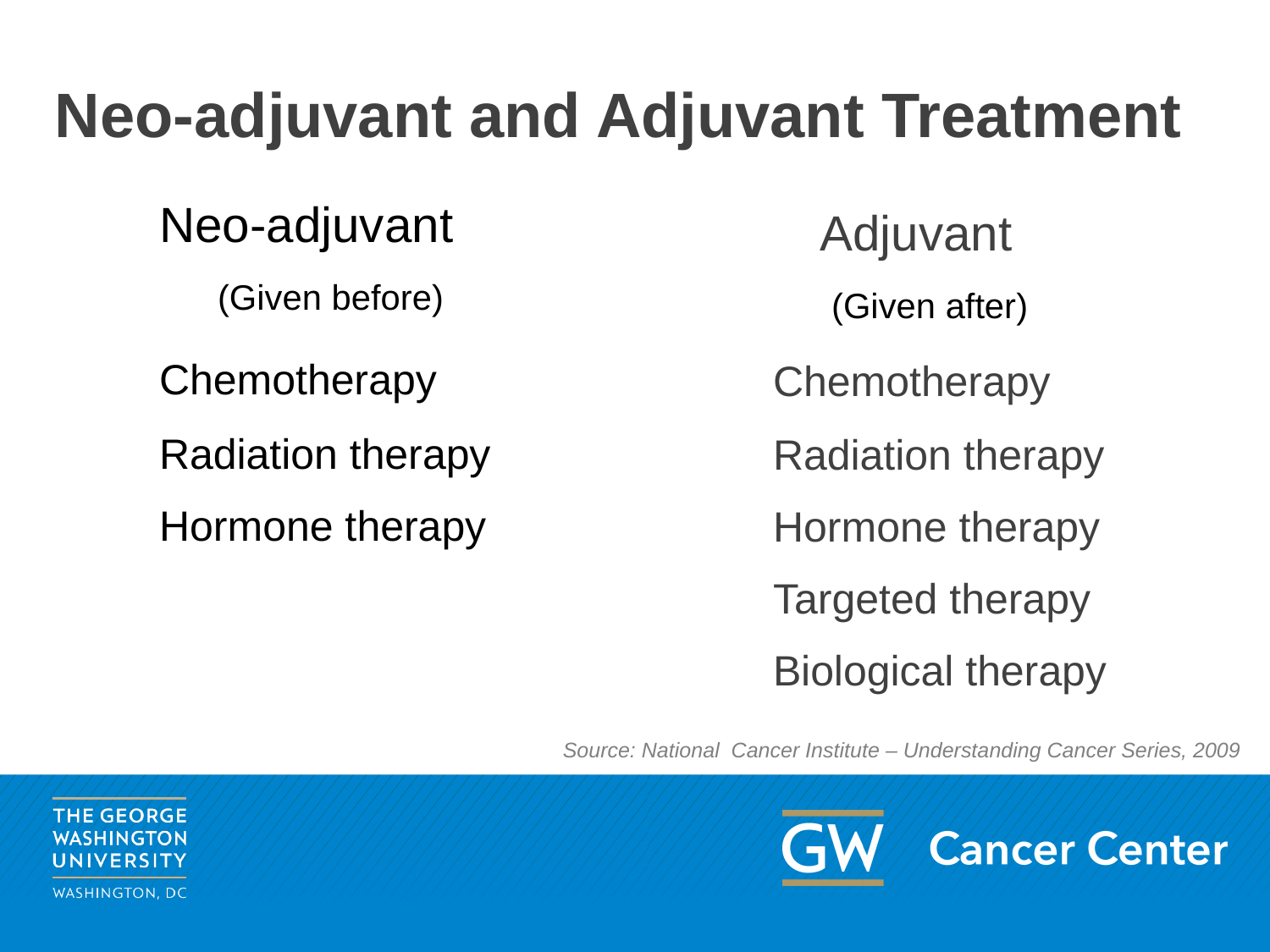

# Neo-adjuvant and Adjuvant Treatment
	Neo-adjuvant
	      (Given before)
	Chemotherapy
	Radiation therapy
	Hormone therapy

	   Adjuvant
	      (Given after)
	Chemotherapy
	Radiation therapy
	Hormone therapy
	Targeted therapy
	Biological therapy
Source: National  Cancer Institute – Understanding Cancer Series, 2009